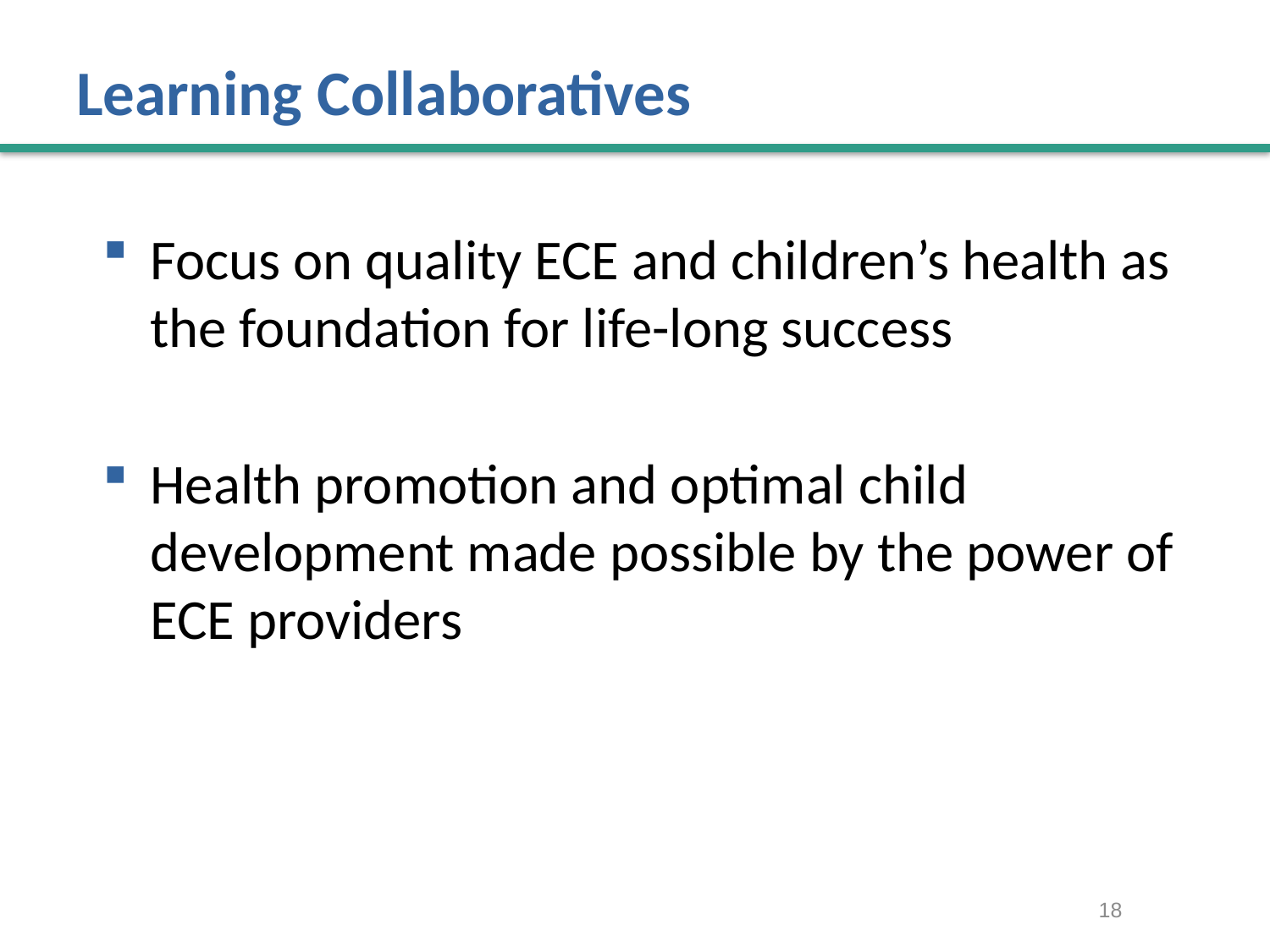

# Learning Collaboratives
Focus on quality ECE and children’s health as the foundation for life-long success

Health promotion and optimal child development made possible by the power of ECE providers
18